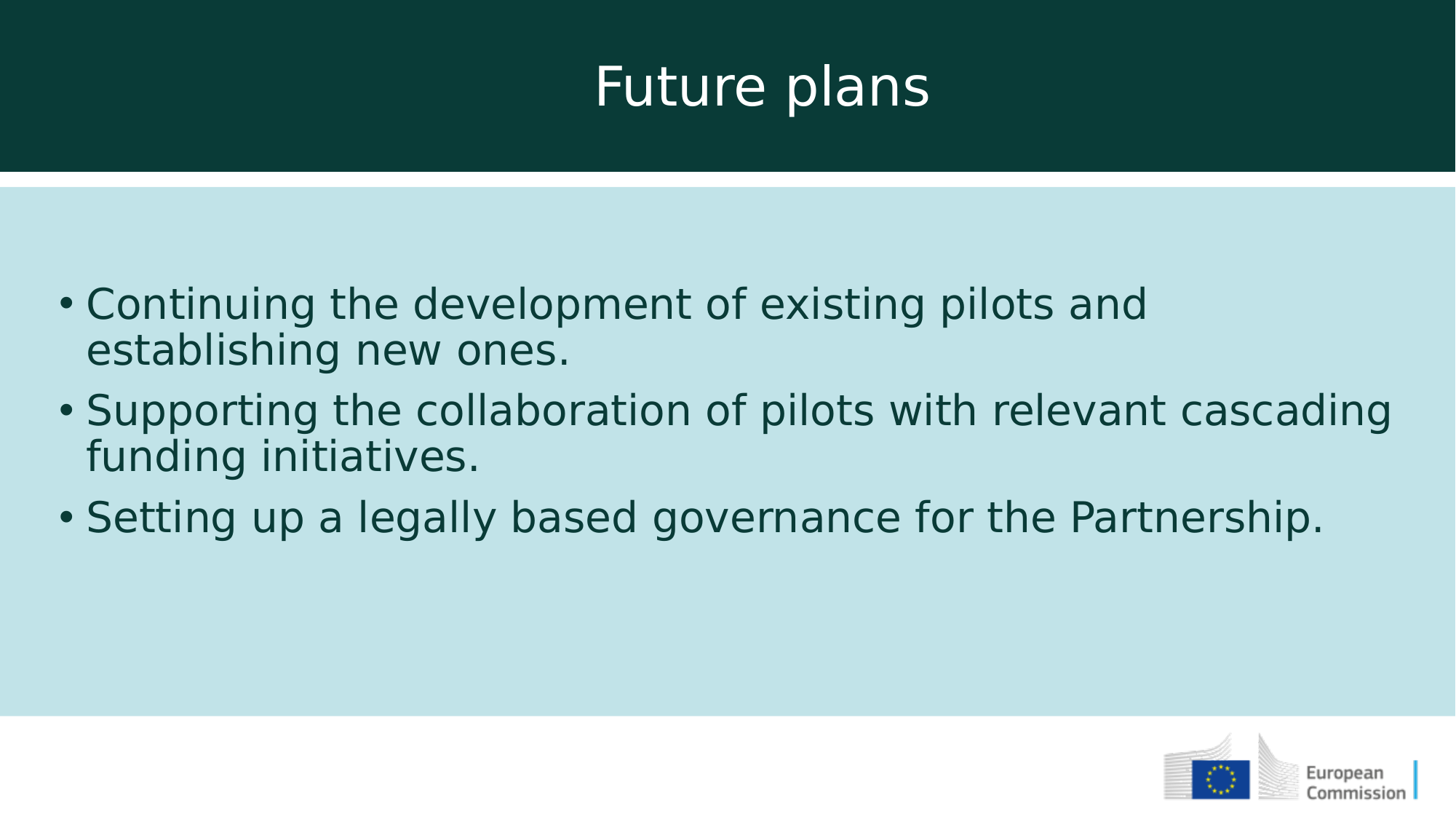

Future plans

Continuing the development of existing pilots and establishing new ones.
Supporting the collaboration of pilots with relevant cascading funding initiatives.
Setting up a legally based governance for the Partnership.